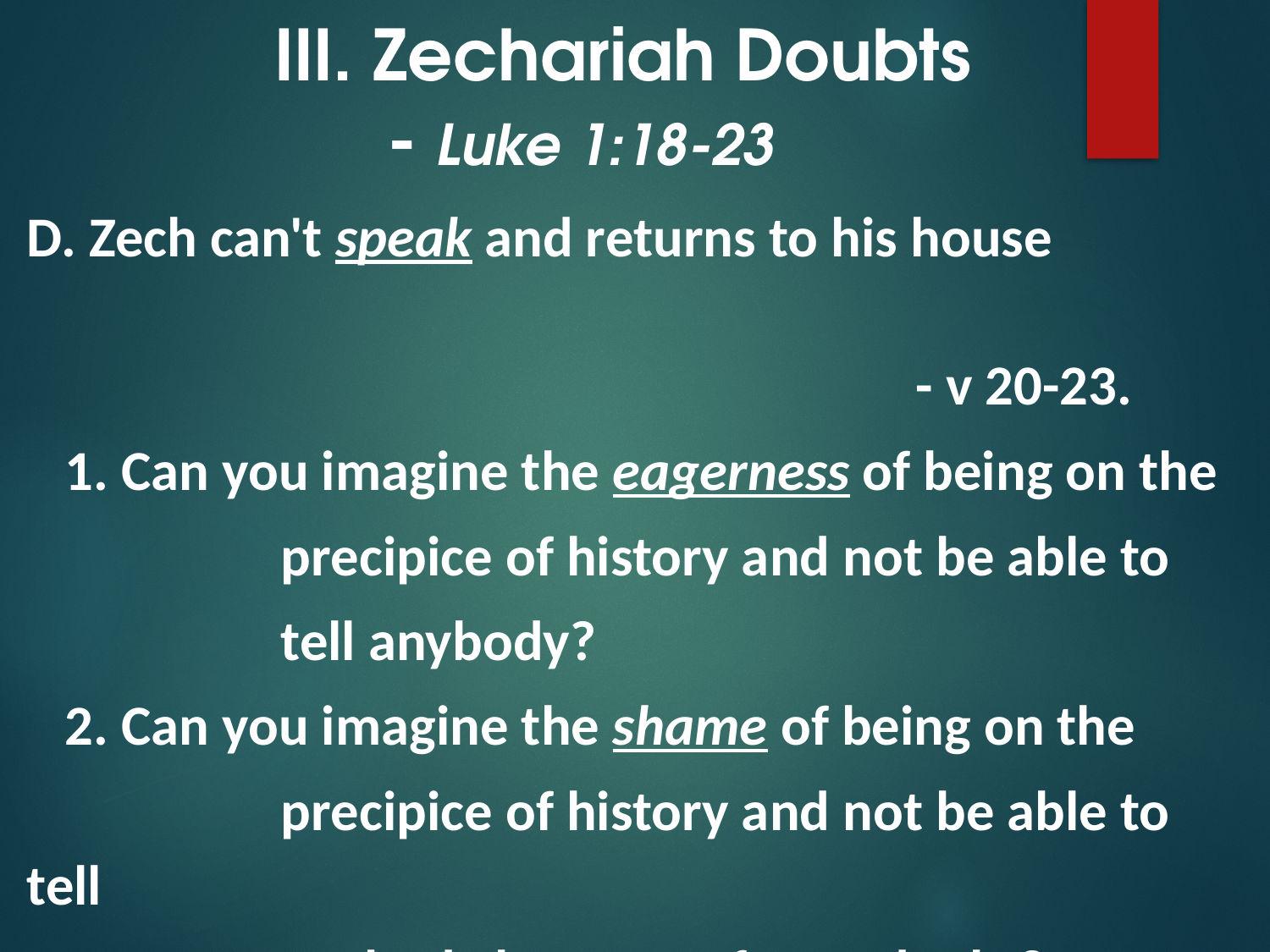

# III. Zechariah Doubts - Luke 1:18-23
D. Zech can't speak and returns to his house 																	- v 20-23.
   1. Can you imagine the eagerness of being on the
		precipice of history and not be able to
		tell anybody?
   2. Can you imagine the shame of being on the
		precipice of history and not be able to tell
		anybody because of your doubt?